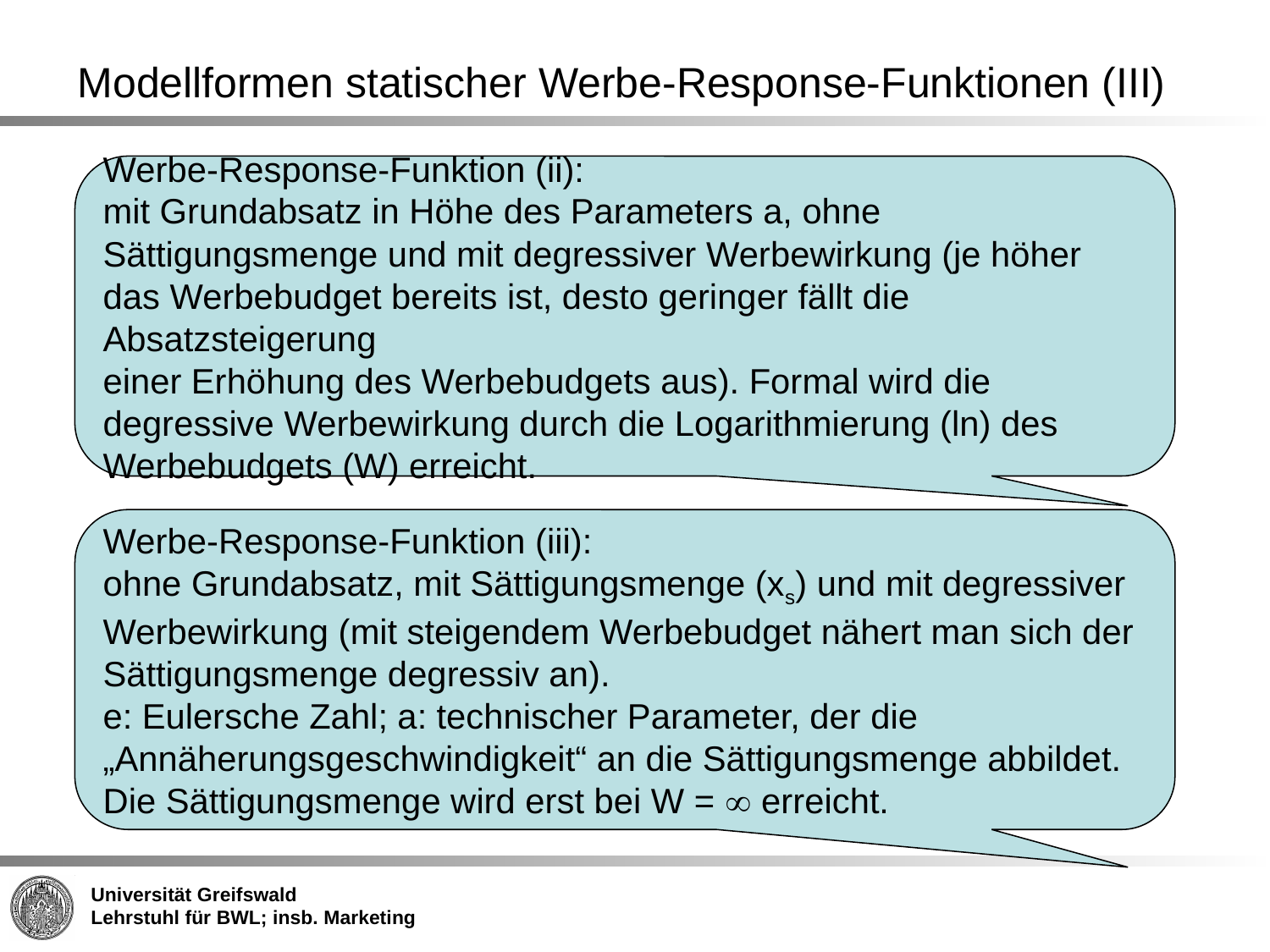

Modellformen statischer Werbe-Response-Funktionen (III)
Werbe-Response-Funktion (ii):
mit Grundabsatz in Höhe des Parameters a, ohne Sättigungsmenge und mit degressiver Werbewirkung (je höher das Werbebudget bereits ist, desto geringer fällt die Absatzsteigerung
einer Erhöhung des Werbebudgets aus). Formal wird die degressive Werbewirkung durch die Logarithmierung (ln) des Werbebudgets (W) erreicht.

Werbe-Response-Funktion (iii):
ohne Grundabsatz, mit Sättigungsmenge (xs) und mit degressiver Werbewirkung (mit steigendem Werbebudget nähert man sich der Sättigungsmenge degressiv an).
e: Eulersche Zahl; a: technischer Parameter, der die „Annäherungsgeschwindigkeit“ an die Sättigungsmenge abbildet. Die Sättigungsmenge wird erst bei W = ∞ erreicht.